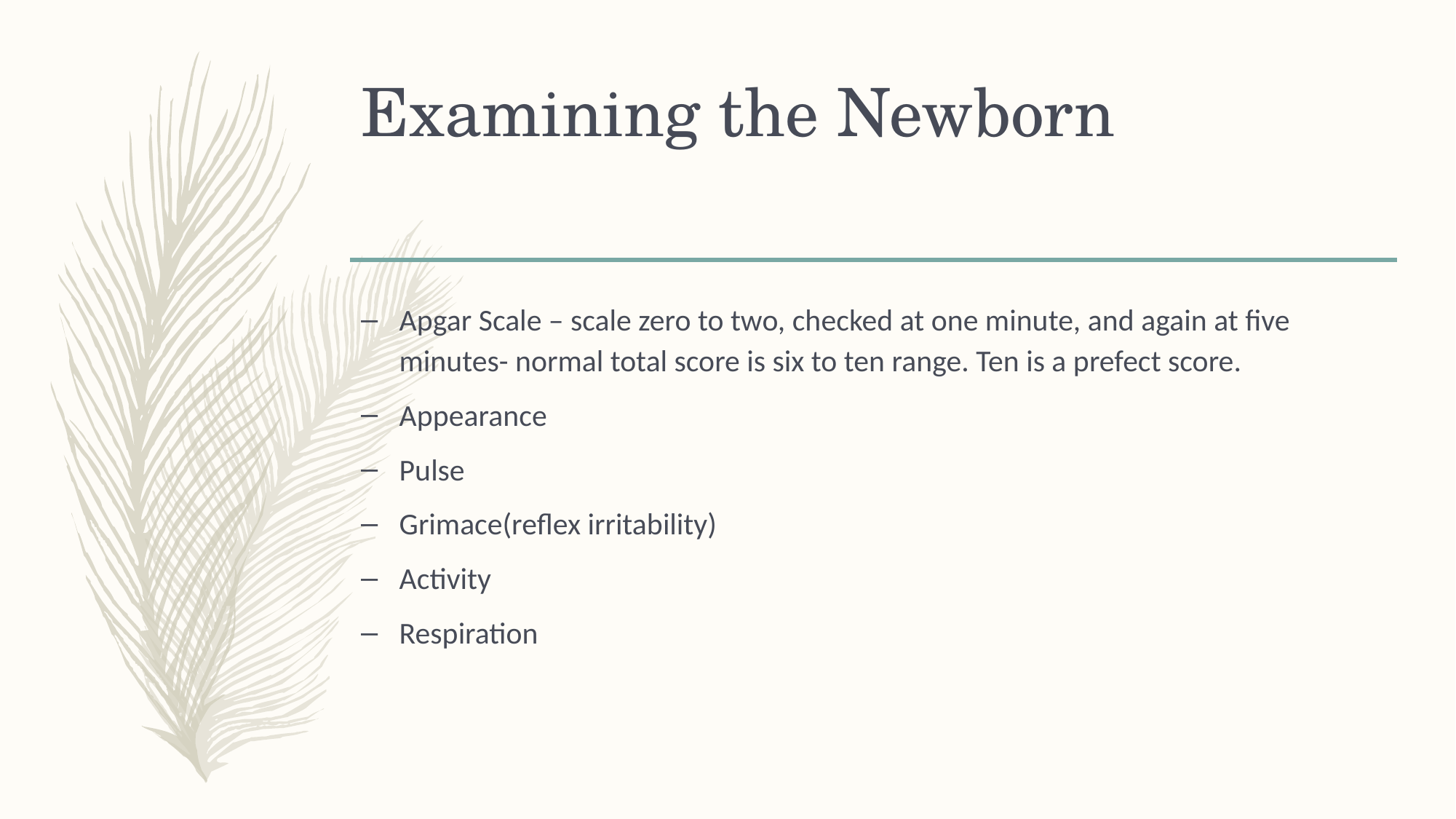

# Examining the Newborn
Apgar Scale – scale zero to two, checked at one minute, and again at five minutes- normal total score is six to ten range. Ten is a prefect score.
Appearance
Pulse
Grimace(reflex irritability)
Activity
Respiration